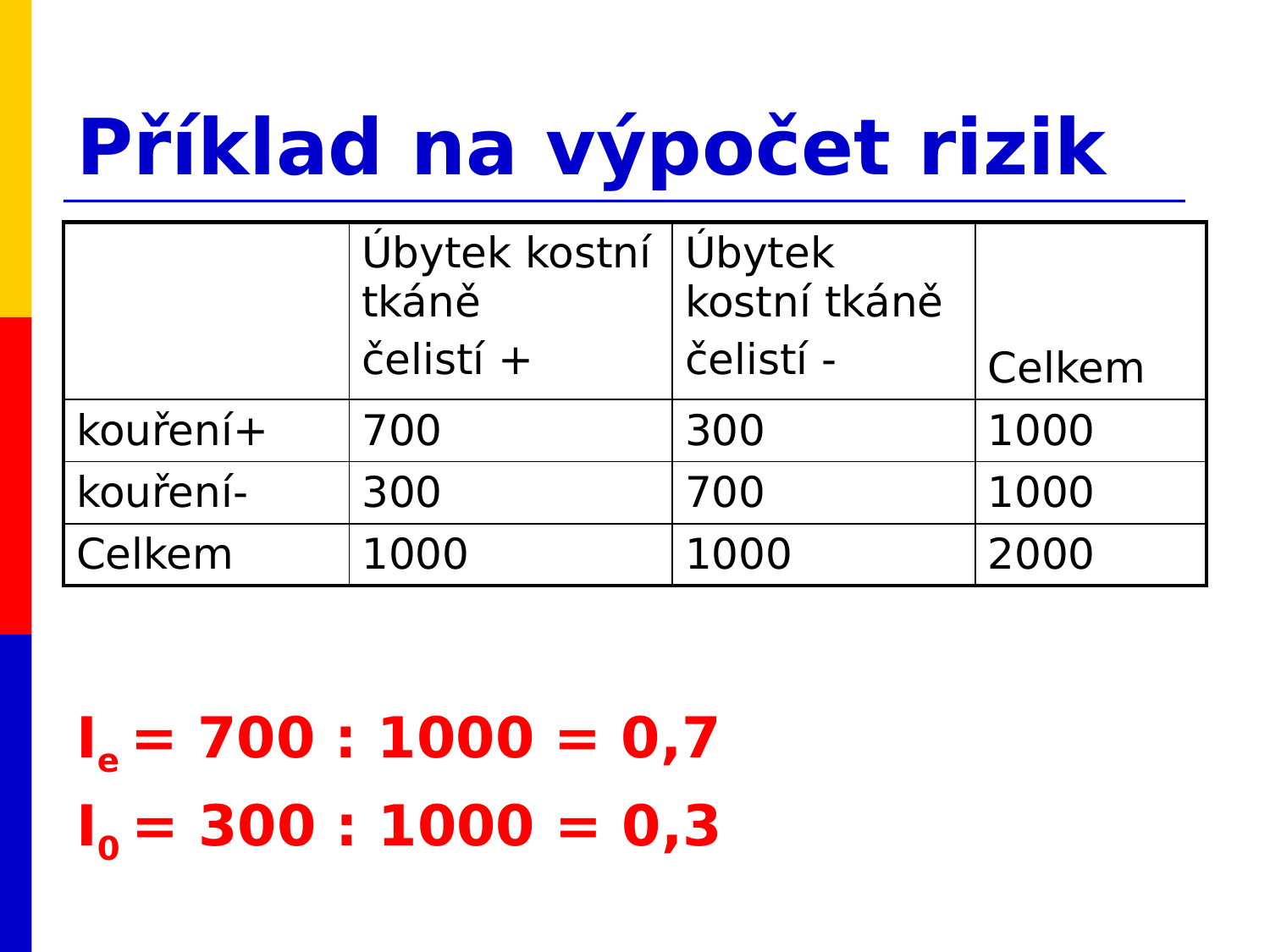

# Příklad na výpočet rizik
|  | Úbytek kostní tkáně čelistí + | Úbytek kostní tkáně čelistí - | Celkem |
| --- | --- | --- | --- |
| kouření+ | 700 | 300 | 1000 |
| kouření- | 300 | 700 | 1000 |
| Celkem | 1000 | 1000 | 2000 |

Ie = 700 : 1000 = 0,7
I0 = 300 : 1000 = 0,3